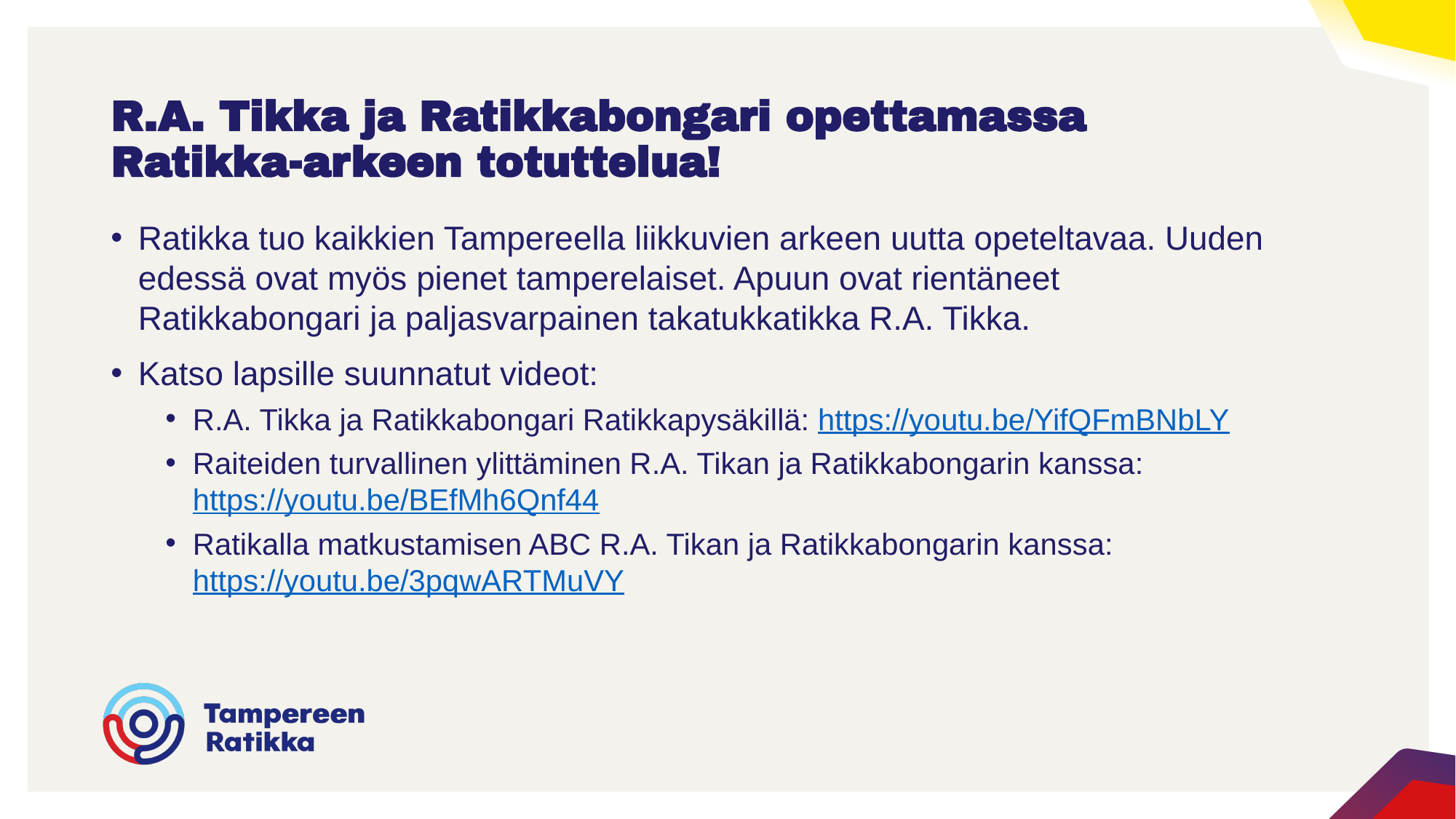

# R.A. Tikka ja Ratikkabongari opettamassa Ratikka-arkeen totuttelua!
Ratikka tuo kaikkien Tampereella liikkuvien arkeen uutta opeteltavaa. Uuden edessä ovat myös pienet tamperelaiset. Apuun ovat rientäneet Ratikkabongari ja paljasvarpainen takatukkatikka R.A. Tikka.
Katso lapsille suunnatut videot:
R.A. Tikka ja Ratikkabongari Ratikkapysäkillä: https://youtu.be/YifQFmBNbLY
Raiteiden turvallinen ylittäminen R.A. Tikan ja Ratikkabongarin kanssa: https://youtu.be/BEfMh6Qnf44
Ratikalla matkustamisen ABC R.A. Tikan ja Ratikkabongarin kanssa: https://youtu.be/3pqwARTMuVY